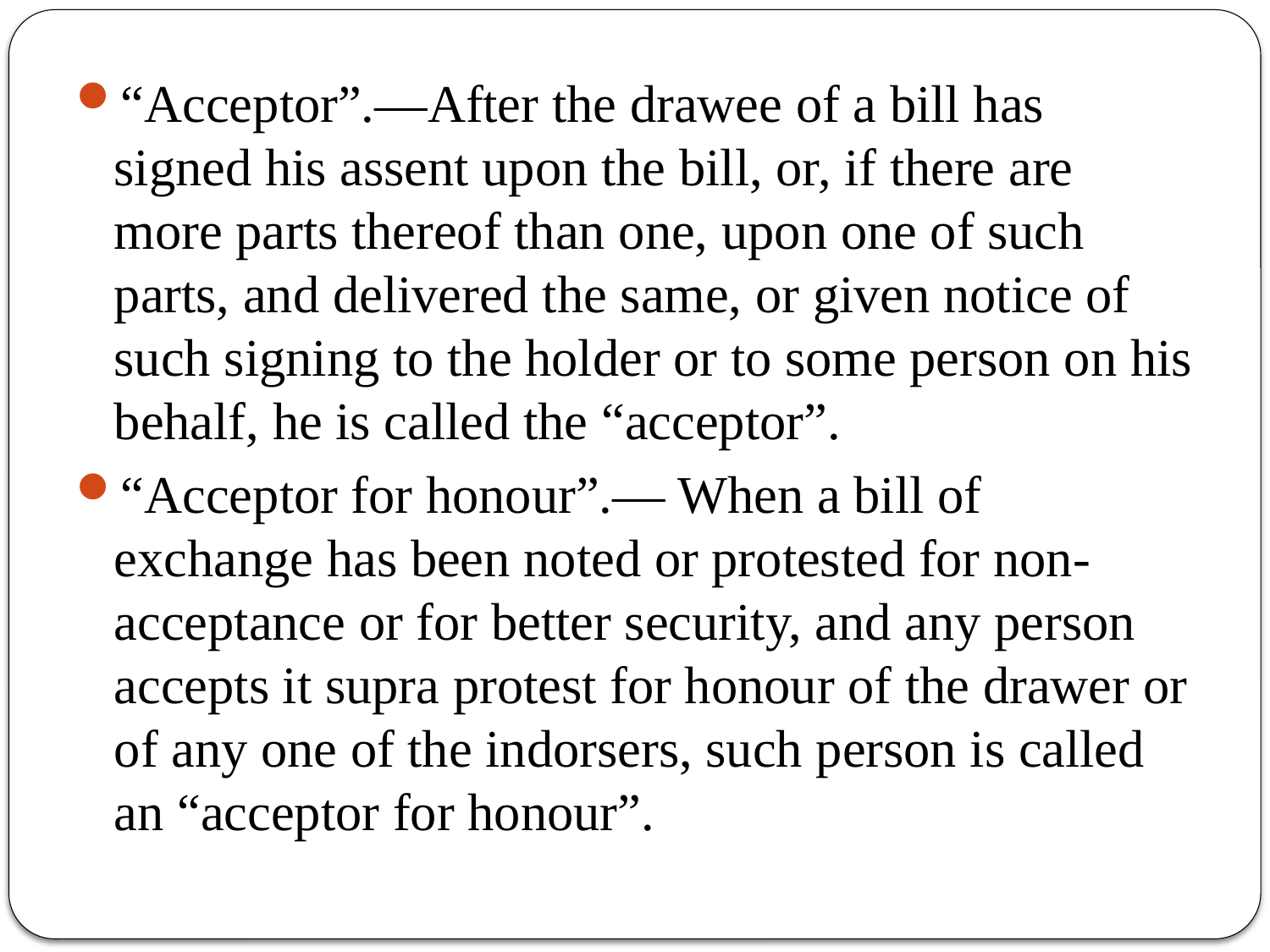

“Acceptor”.—After the drawee of a bill has signed his assent upon the bill, or, if there are more parts thereof than one, upon one of such parts, and delivered the same, or given notice of such signing to the holder or to some person on his behalf, he is called the “acceptor”.
“Acceptor for honour”.— When a bill of exchange has been noted or protested for non-acceptance or for better security, and any person accepts it supra protest for honour of the drawer or of any one of the indorsers, such person is called an “acceptor for honour”.